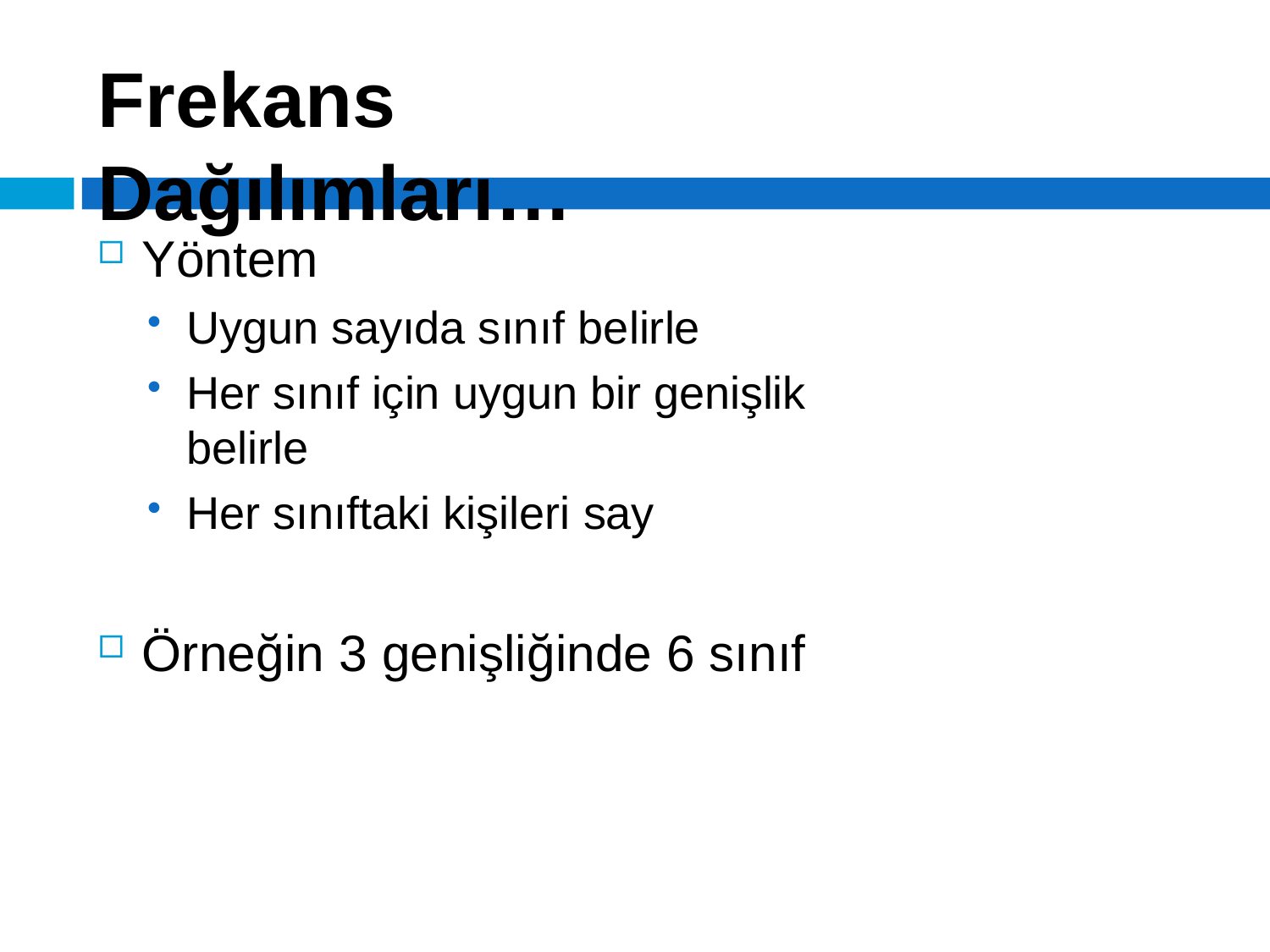

# Frekans Dağılımları…
Yöntem
Uygun sayıda sınıf belirle
Her sınıf için uygun bir genişlik belirle
Her sınıftaki kişileri say

Örneğin 3 genişliğinde 6 sınıf